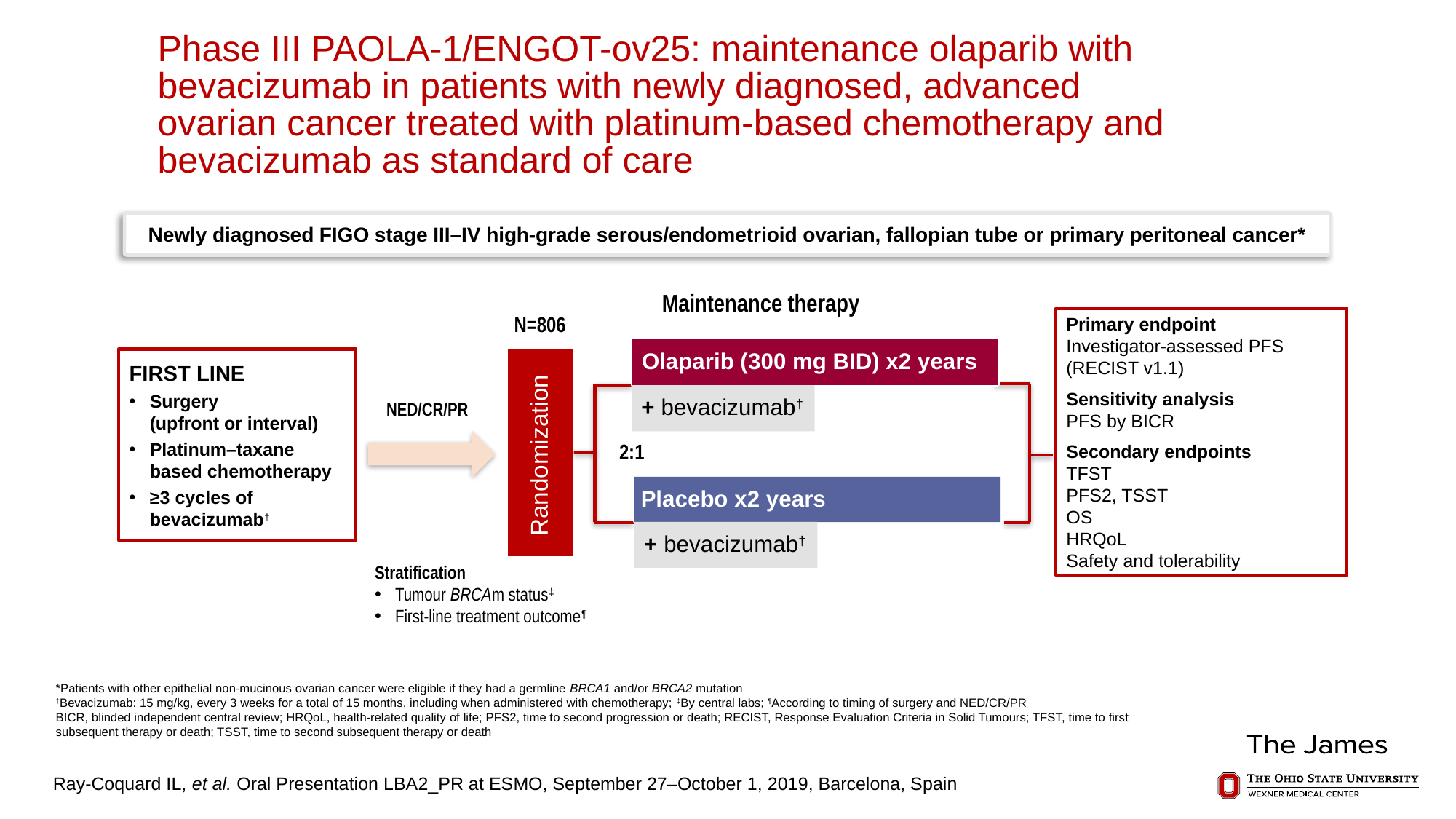

# Phase III PAOLA-1/ENGOT-ov25: maintenance olaparib with bevacizumab in patients with newly diagnosed, advanced ovarian cancer treated with platinum-based chemotherapy and bevacizumab as standard of care
Newly diagnosed FIGO stage III–IV high-grade serous/endometrioid ovarian, fallopian tube or primary peritoneal cancer*
Maintenance therapy
N=806
Primary endpoint
Investigator-assessed PFS (RECIST v1.1)
Sensitivity analysis
PFS by BICR
Secondary endpoints
TFST
PFS2, TSST
OS
HRQoL
Safety and tolerability

Olaparib (300 mg BID) x2 years

Randomization
FIRST LINE
Surgery
(upfront or interval)
Platinum–taxane based chemotherapy
≥3 cycles of bevacizumab†
+ bevacizumab†
NED/CR/PR

2:1

Placebo x2 years
+ bevacizumab†
Stratification
Tumour BRCAm status‡
First-line treatment outcome¶
*Patients with other epithelial non-mucinous ovarian cancer were eligible if they had a germline BRCA1 and/or BRCA2 mutation
†Bevacizumab: 15 mg/kg, every 3 weeks for a total of 15 months, including when administered with chemotherapy; ‡By central labs; ¶According to timing of surgery and NED/CR/PR
BICR, blinded independent central review; HRQoL, health-related quality of life; PFS2, time to second progression or death; RECIST, Response Evaluation Criteria in Solid Tumours; TFST, time to first subsequent therapy or death; TSST, time to second subsequent therapy or death
Ray-Coquard IL, et al. Oral Presentation LBA2_PR at ESMO, September 27–October 1, 2019, Barcelona, Spain